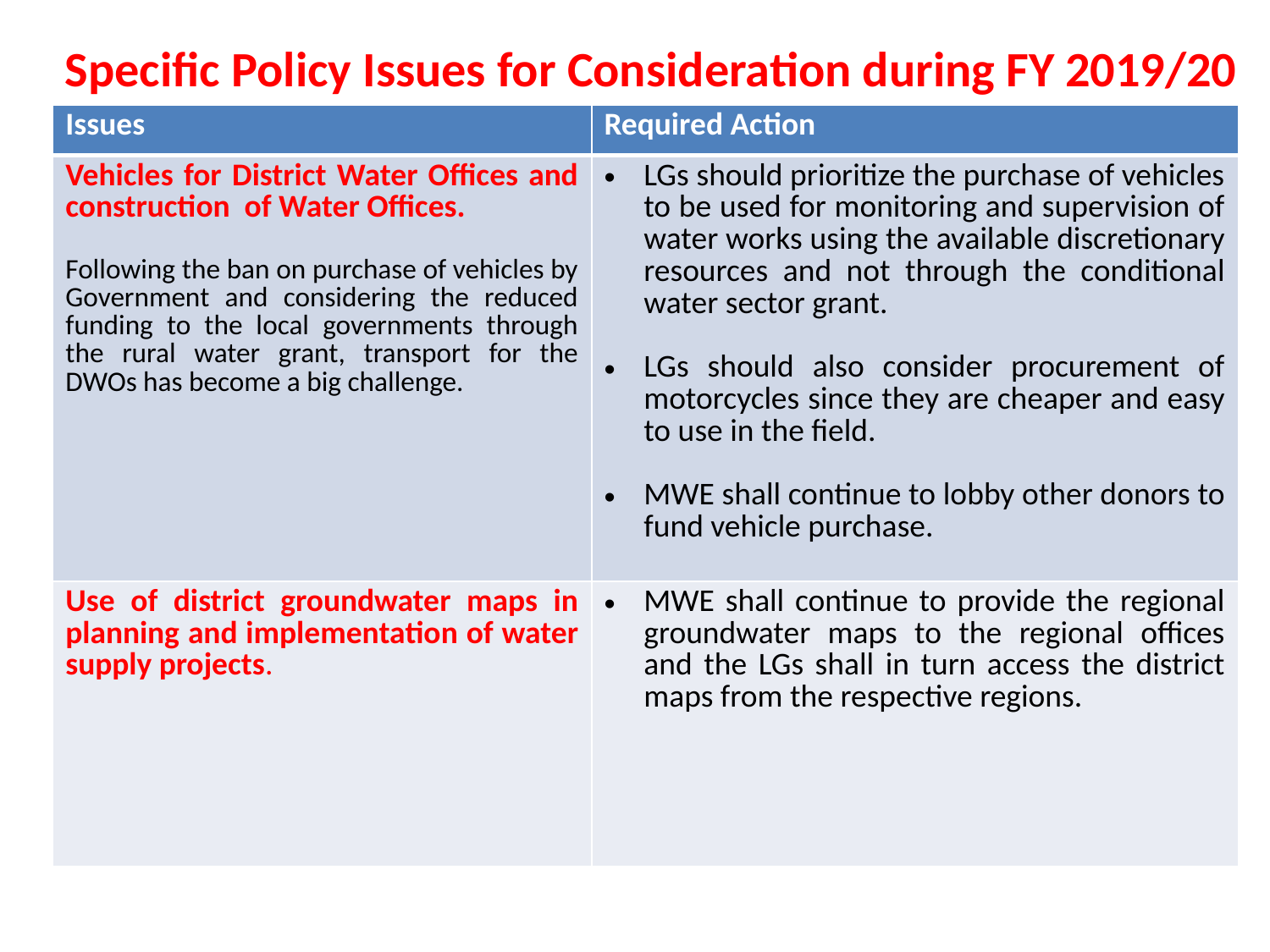

# Specific Policy Issues for Consideration during FY 2019/20
| Issues | Required Action |
| --- | --- |
| Vehicles for District Water Offices and construction of Water Offices. Following the ban on purchase of vehicles by Government and considering the reduced funding to the local governments through the rural water grant, transport for the DWOs has become a big challenge. | LGs should prioritize the purchase of vehicles to be used for monitoring and supervision of water works using the available discretionary resources and not through the conditional water sector grant. LGs should also consider procurement of motorcycles since they are cheaper and easy to use in the field.   MWE shall continue to lobby other donors to fund vehicle purchase. |
| Use of district groundwater maps in planning and implementation of water supply projects. | MWE shall continue to provide the regional groundwater maps to the regional offices and the LGs shall in turn access the district maps from the respective regions. |